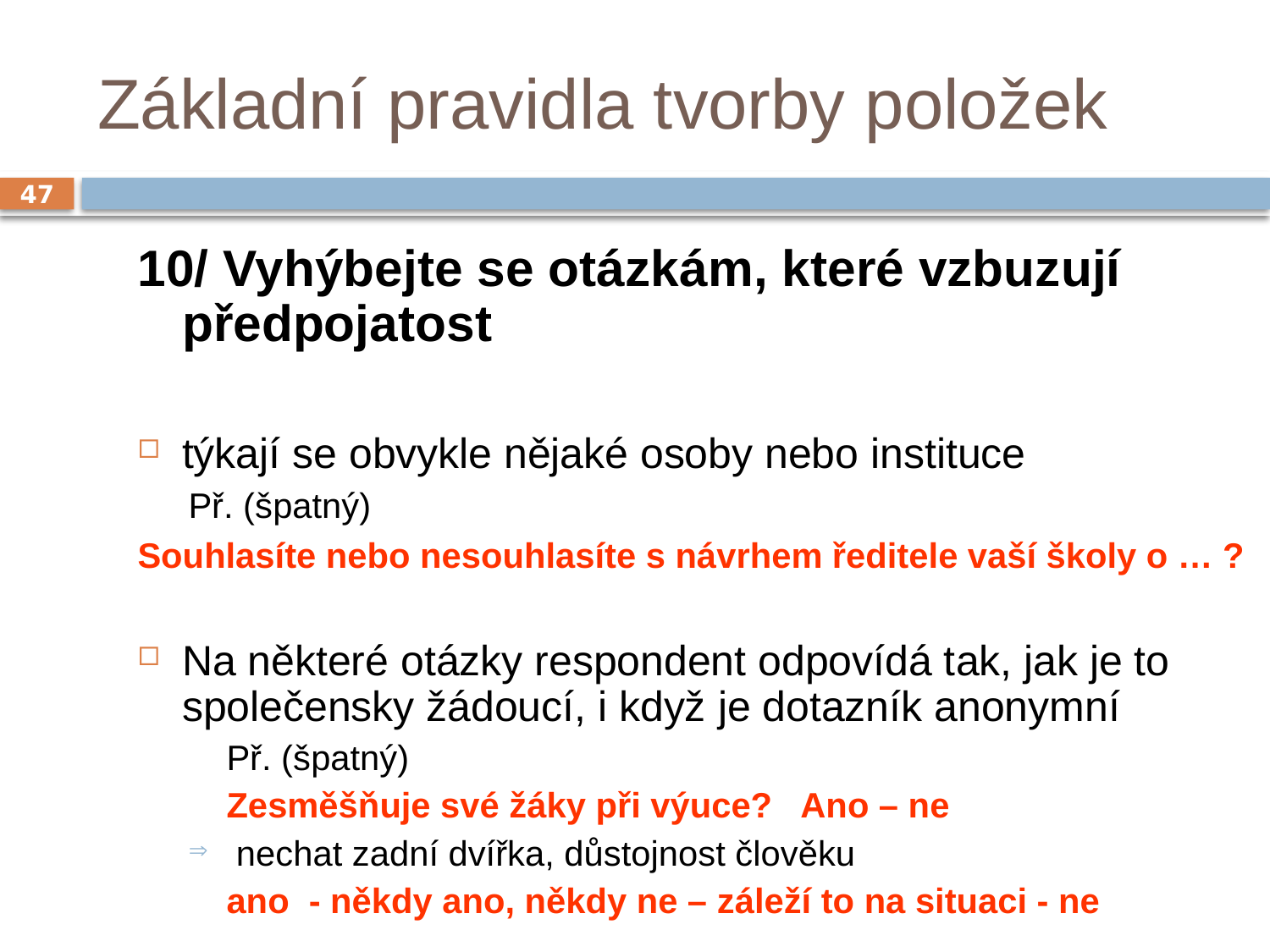

# Základní pravidla tvorby položek
47
10/ Vyhýbejte se otázkám, které vzbuzují předpojatost

týkají se obvykle nějaké osoby nebo instituce
Př. (špatný)
Souhlasíte nebo nesouhlasíte s návrhem ředitele vaší školy o … ?

Na některé otázky respondent odpovídá tak, jak je to společensky žádoucí, i když je dotazník anonymní
	Př. (špatný)
	Zesměšňuje své žáky při výuce?   Ano – ne
 nechat zadní dvířka, důstojnost člověku
	ano  - někdy ano, někdy ne – záleží to na situaci - ne